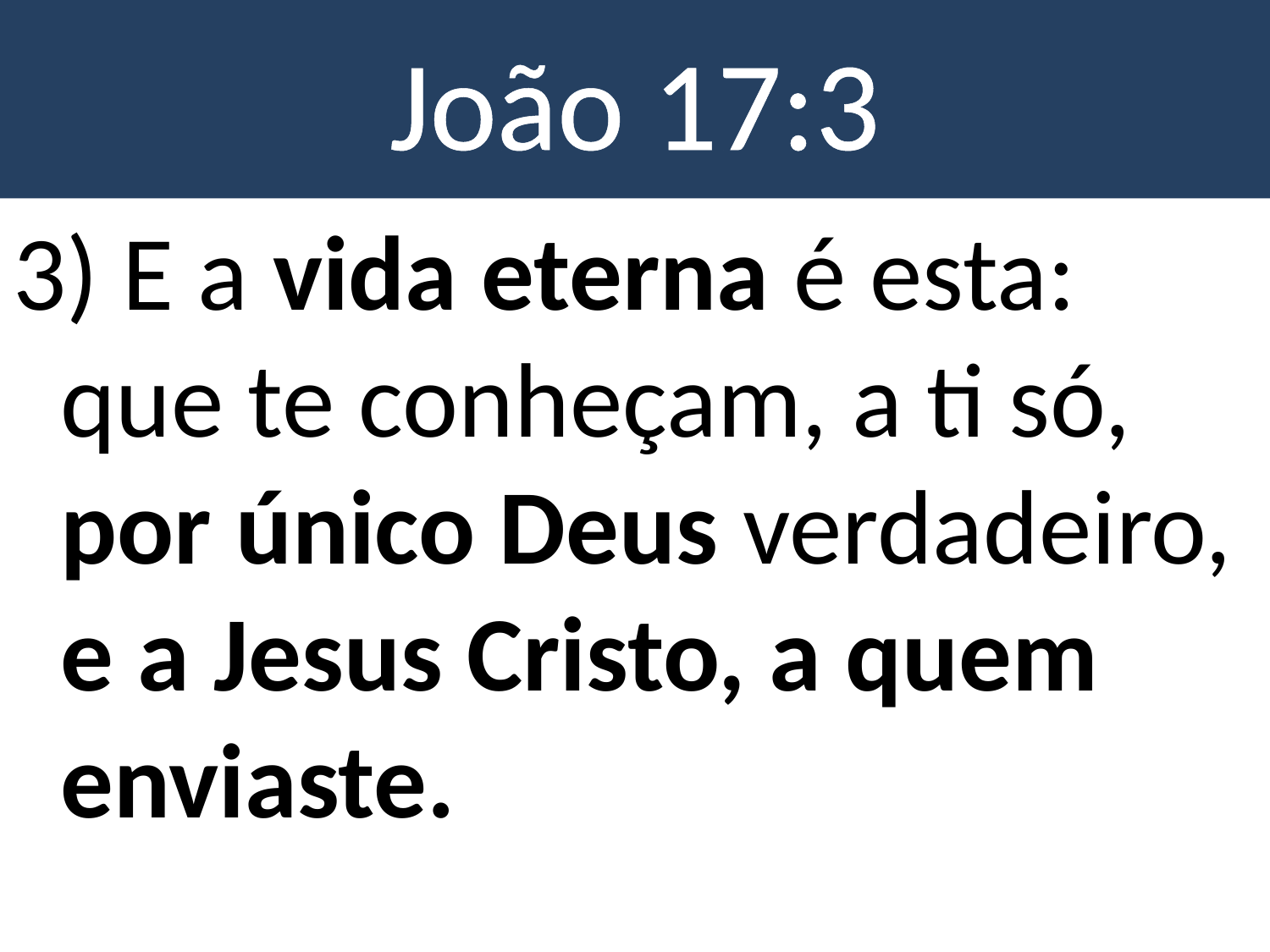

# João 17:3
3) E a vida eterna é esta: que te conheçam, a ti só, por único Deus verdadeiro, e a Jesus Cristo, a quem enviaste.